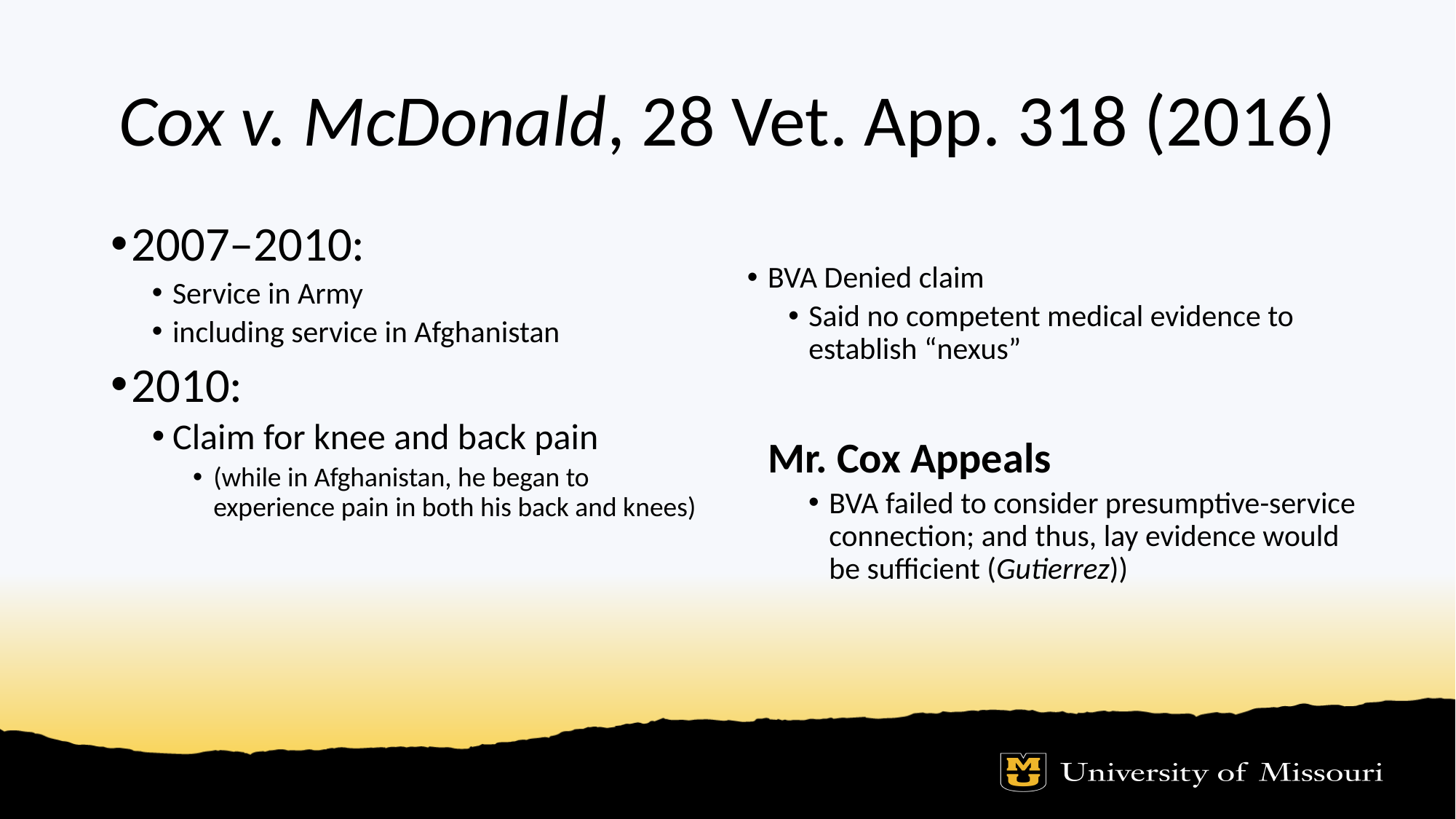

# Cox v. McDonald, 28 Vet. App. 318 (2016)
2007–2010:
Service in Army
including service in Afghanistan
2010:
Claim for knee and back pain
(while in Afghanistan, he began to experience pain in both his back and knees)

BVA Denied claim
Said no competent medical evidence to establish “nexus”

Mr. Cox Appeals
BVA failed to consider presumptive-service connection; and thus, lay evidence would be sufficient (Gutierrez))